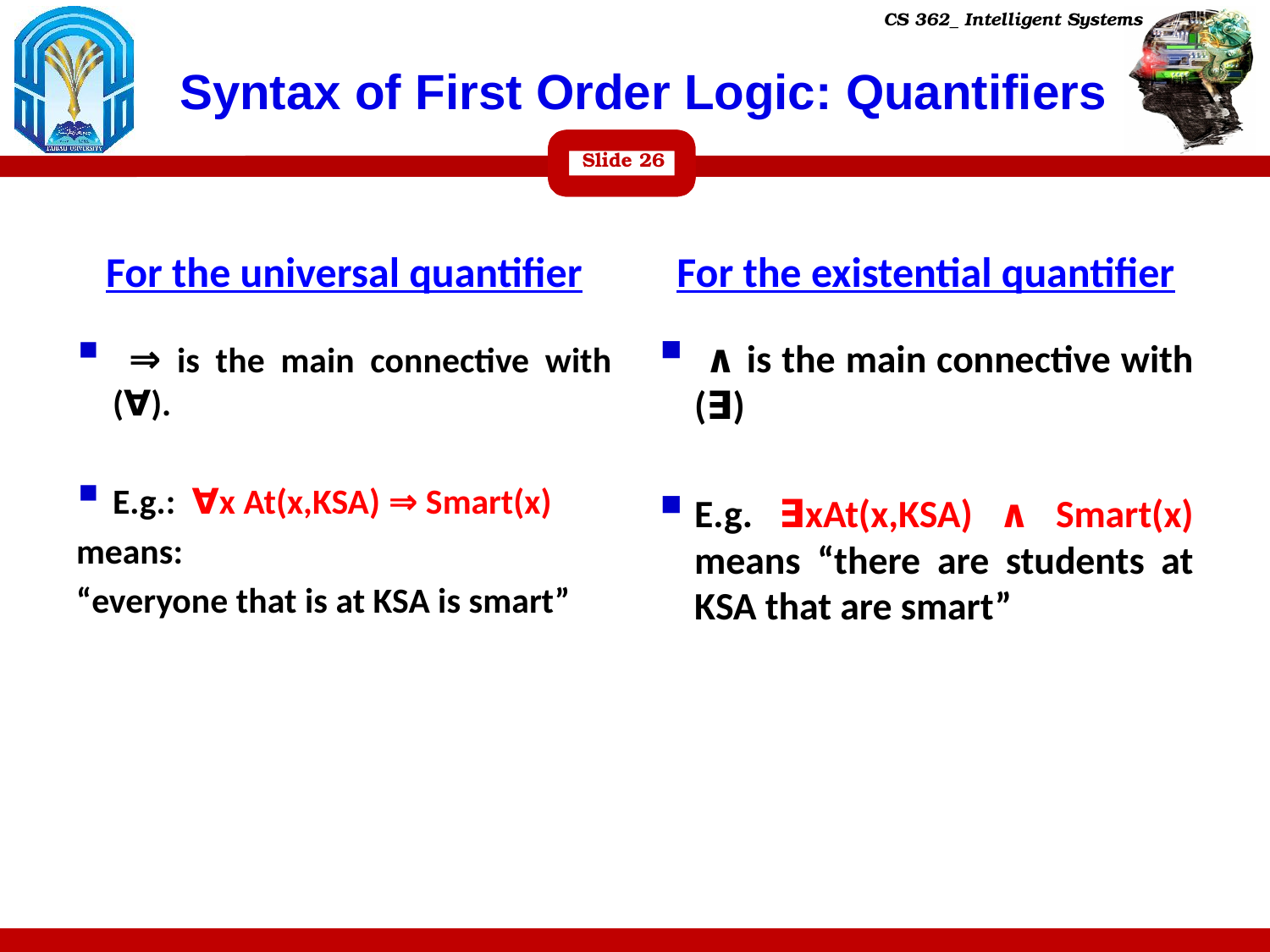

CS 362_ Intelligent Systems
# Syntax of First Order Logic: Quantifiers
Slide 26
For the universal quantifier
For the existential quantifier
 ⇒ is the main connective with (∀).

E.g.:  ∀x At(x,KSA) ⇒ Smart(x)
means:
“everyone that is at KSA is smart”

 ∧ is the main connective with (∃)

E.g. ∃xAt(x,KSA) ∧ Smart(x) means “there are students at KSA that are smart”